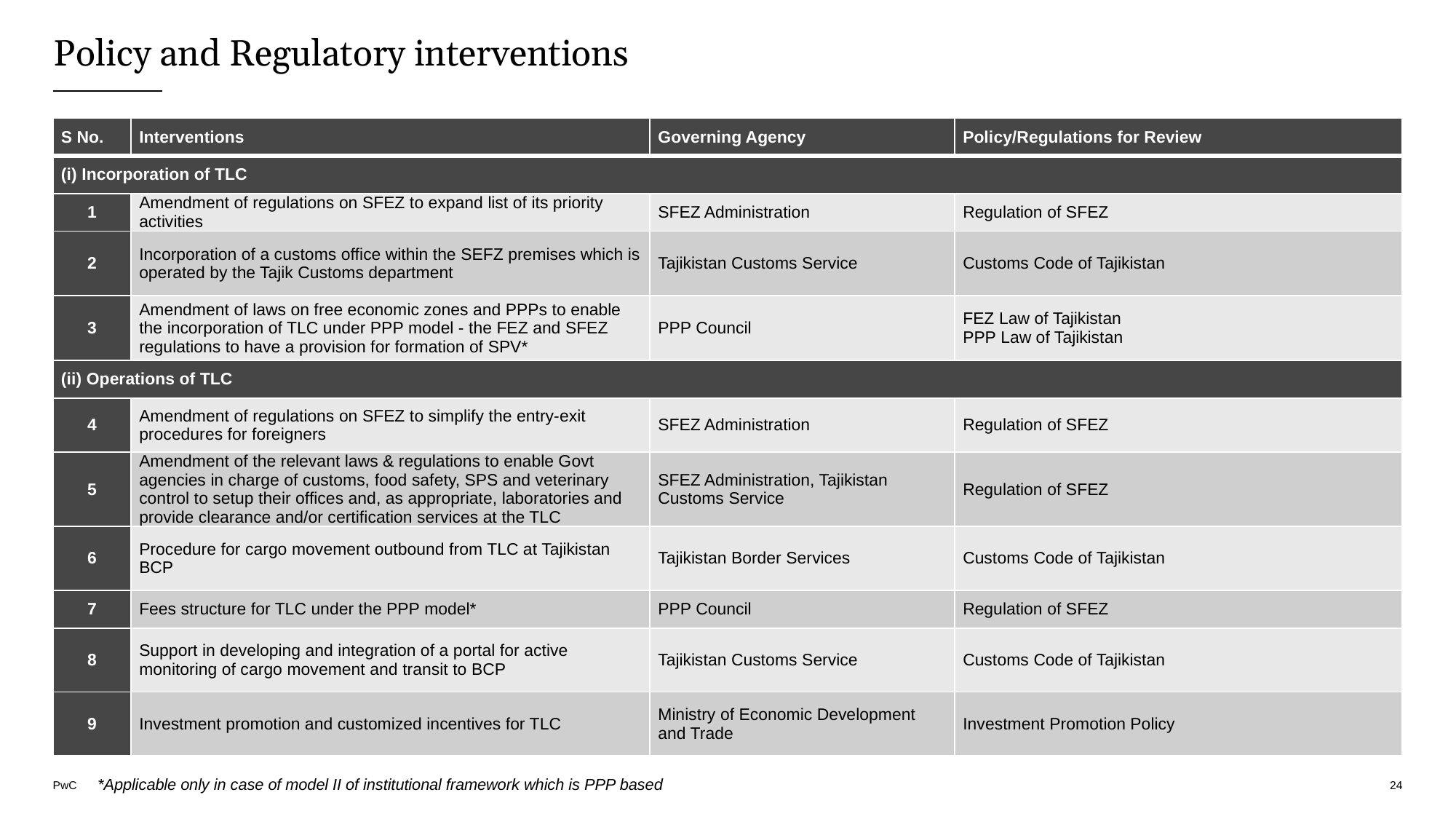

# Policy and Regulatory interventions
| S No. | Interventions | Governing Agency | Policy/Regulations for Review |
| --- | --- | --- | --- |
| (i) Incorporation of TLC |  |  |  |
| 1 | Amendment of regulations on SFEZ to expand list of its priority activities | SFEZ Administration | Regulation of SFEZ |
| 2 | Incorporation of a customs office within the SEFZ premises which is operated by the Tajik Customs department | Tajikistan Customs Service | Customs Code of Tajikistan |
| 3 | Amendment of laws on free economic zones and PPPs to enable the incorporation of TLC under PPP model - the FEZ and SFEZ regulations to have a provision for formation of SPV\* | PPP Council | FEZ Law of Tajikistan PPP Law of Tajikistan |
| (ii) Operations of TLC |  |  |  |
| 4 | Amendment of regulations on SFEZ to simplify the entry-exit procedures for foreigners | SFEZ Administration | Regulation of SFEZ |
| 5 | Amendment of the relevant laws & regulations to enable Govt agencies in charge of customs, food safety, SPS and veterinary control to setup their offices and, as appropriate, laboratories and provide clearance and/or certification services at the TLC | SFEZ Administration, Tajikistan Customs Service | Regulation of SFEZ |
| 6 | Procedure for cargo movement outbound from TLC at Tajikistan BCP | Tajikistan Border Services | Customs Code of Tajikistan |
| 7 | Fees structure for TLC under the PPP model\* | PPP Council | Regulation of SFEZ |
| 8 | Support in developing and integration of a portal for active monitoring of cargo movement and transit to BCP | Tajikistan Customs Service | Customs Code of Tajikistan |
| 9 | Investment promotion and customized incentives for TLC | Ministry of Economic Development and Trade | Investment Promotion Policy |
*Applicable only in case of model II of institutional framework which is PPP based
24